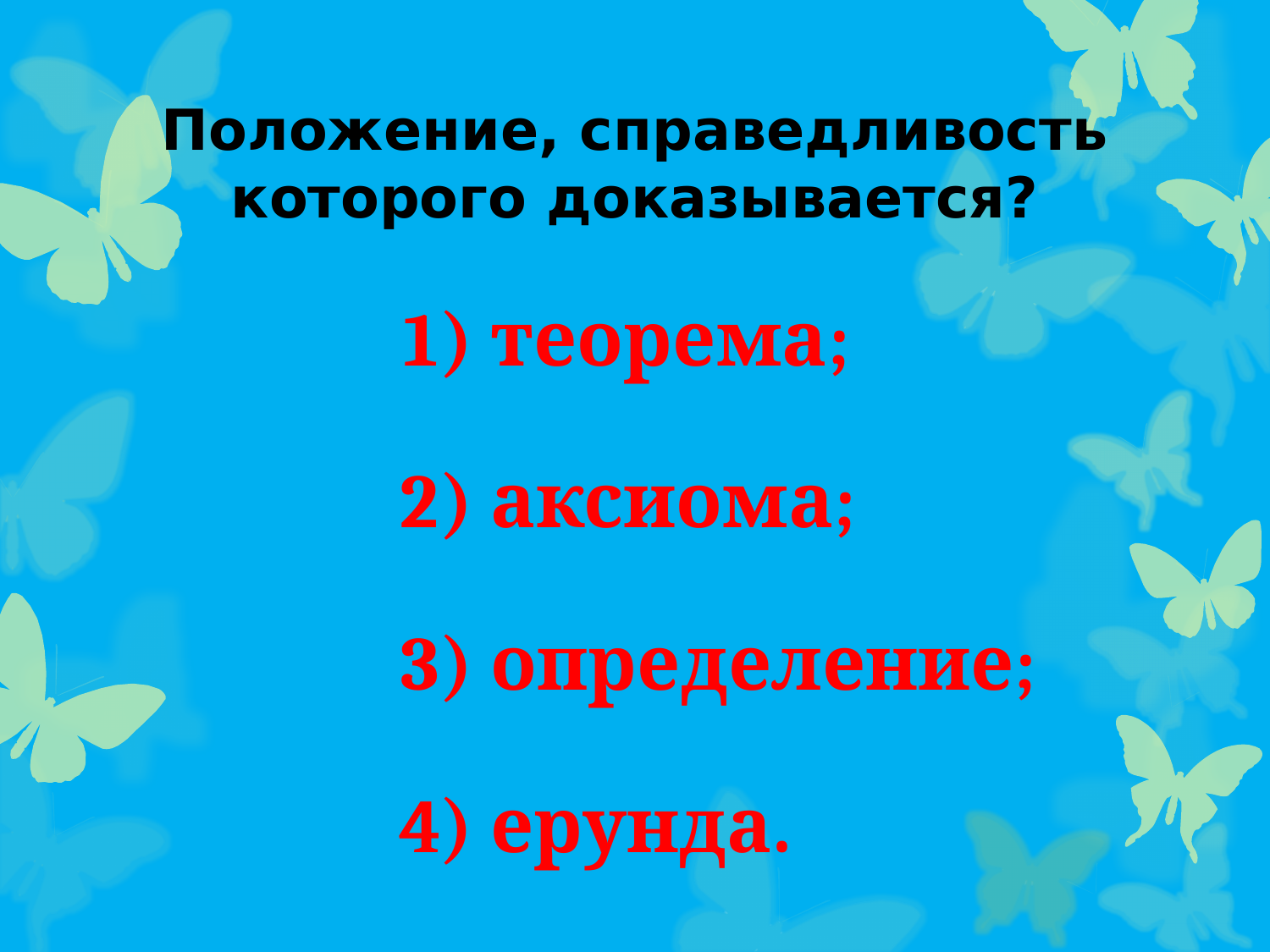

# Положение, справедливость которого доказывается?
1) теорема;
2) аксиома;
3) определение;
4) ерунда.